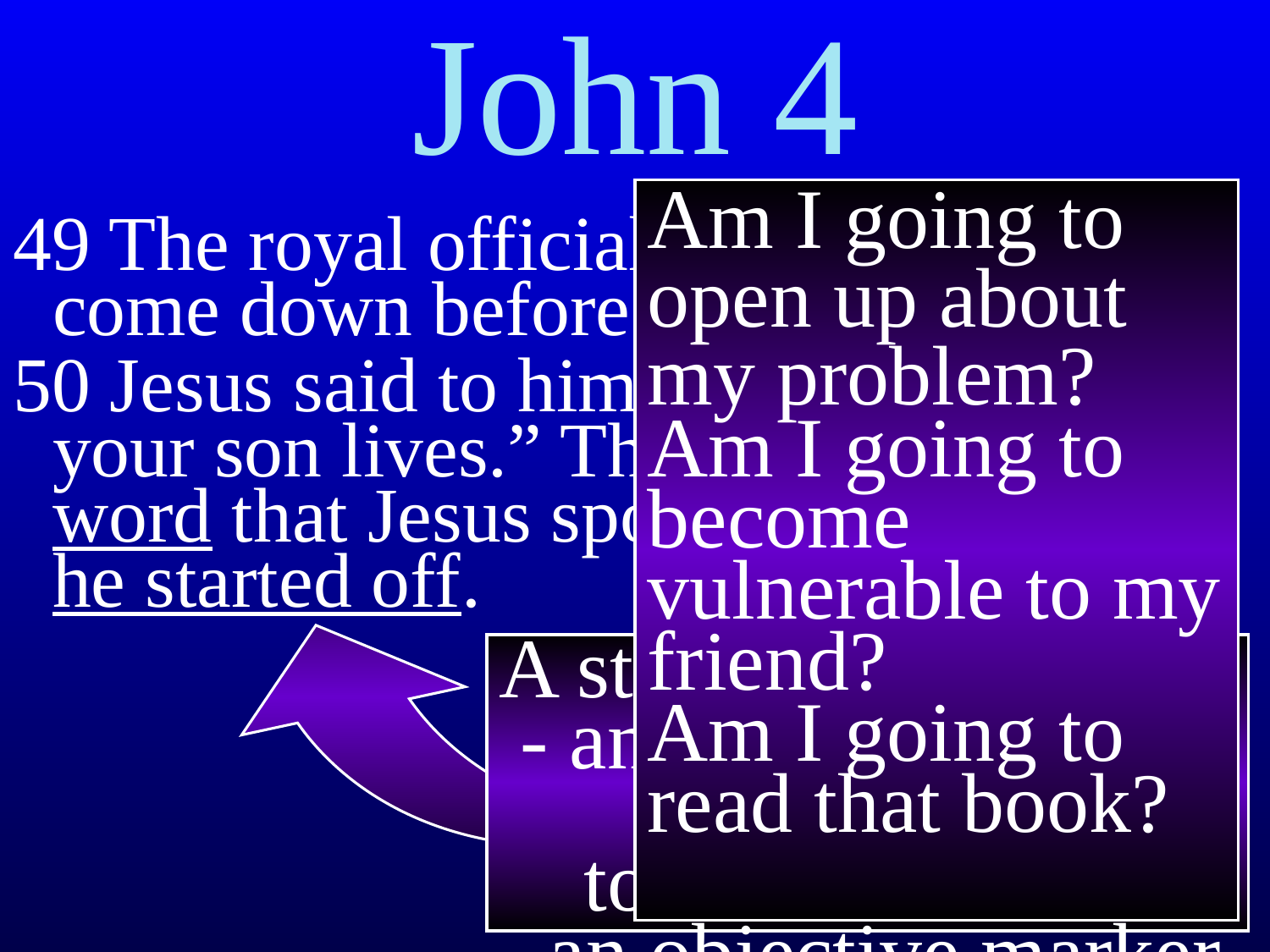

# John 4
Am I going to open up about my problem?
Am I going to become vulnerable to my friend?
Am I going to read that book?
49 The royal official said to Him, “Sir, come down before my child dies.”
50 Jesus said to him, “Go your way; your son lives.” The man believed the word that Jesus spoke to him, and
he started off.

A step of faith:
 - an action that steps
    toward God
- an objective marker